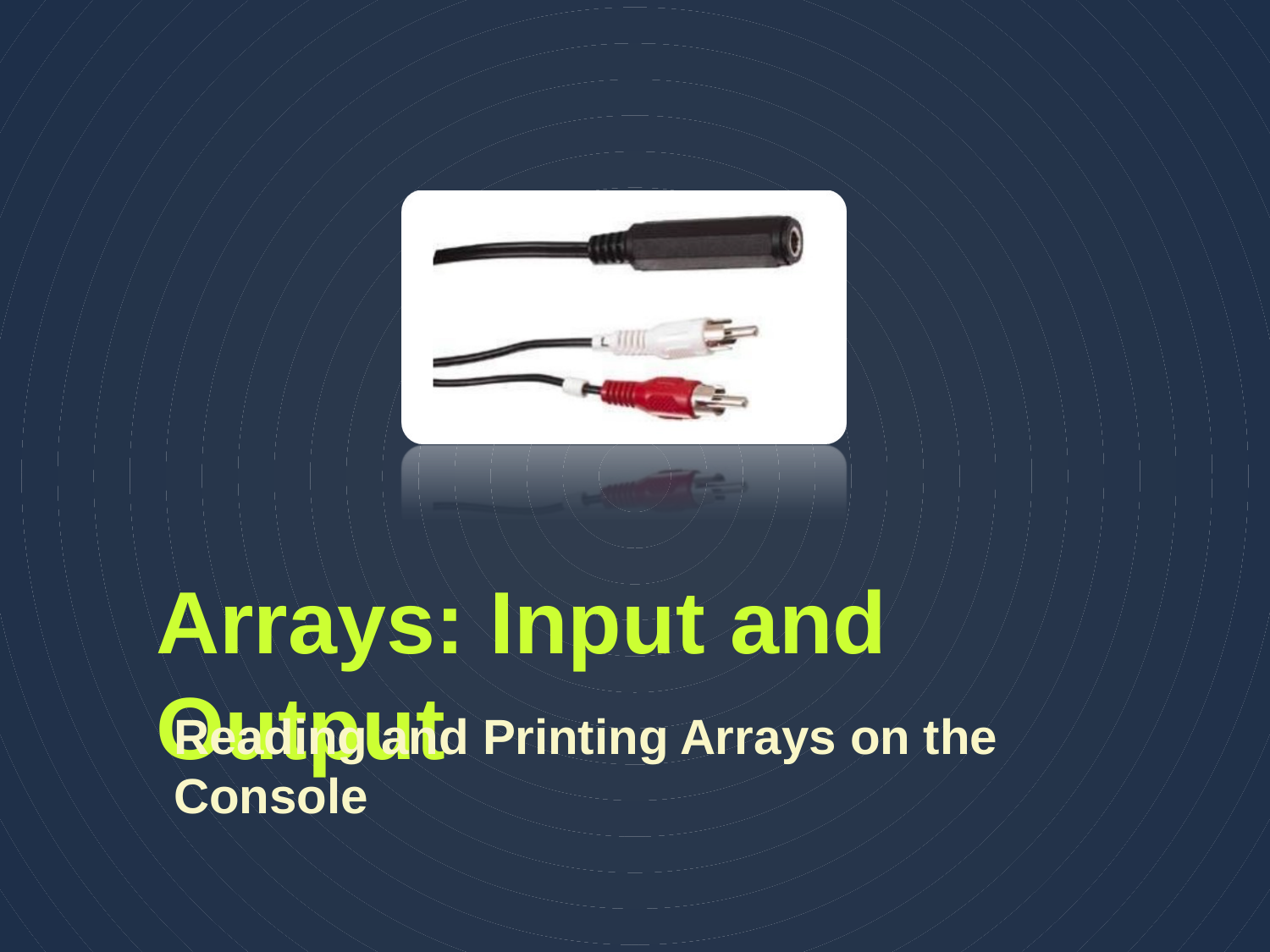

Arrays: Input and Output
Reading and Printing Arrays on the Console
14